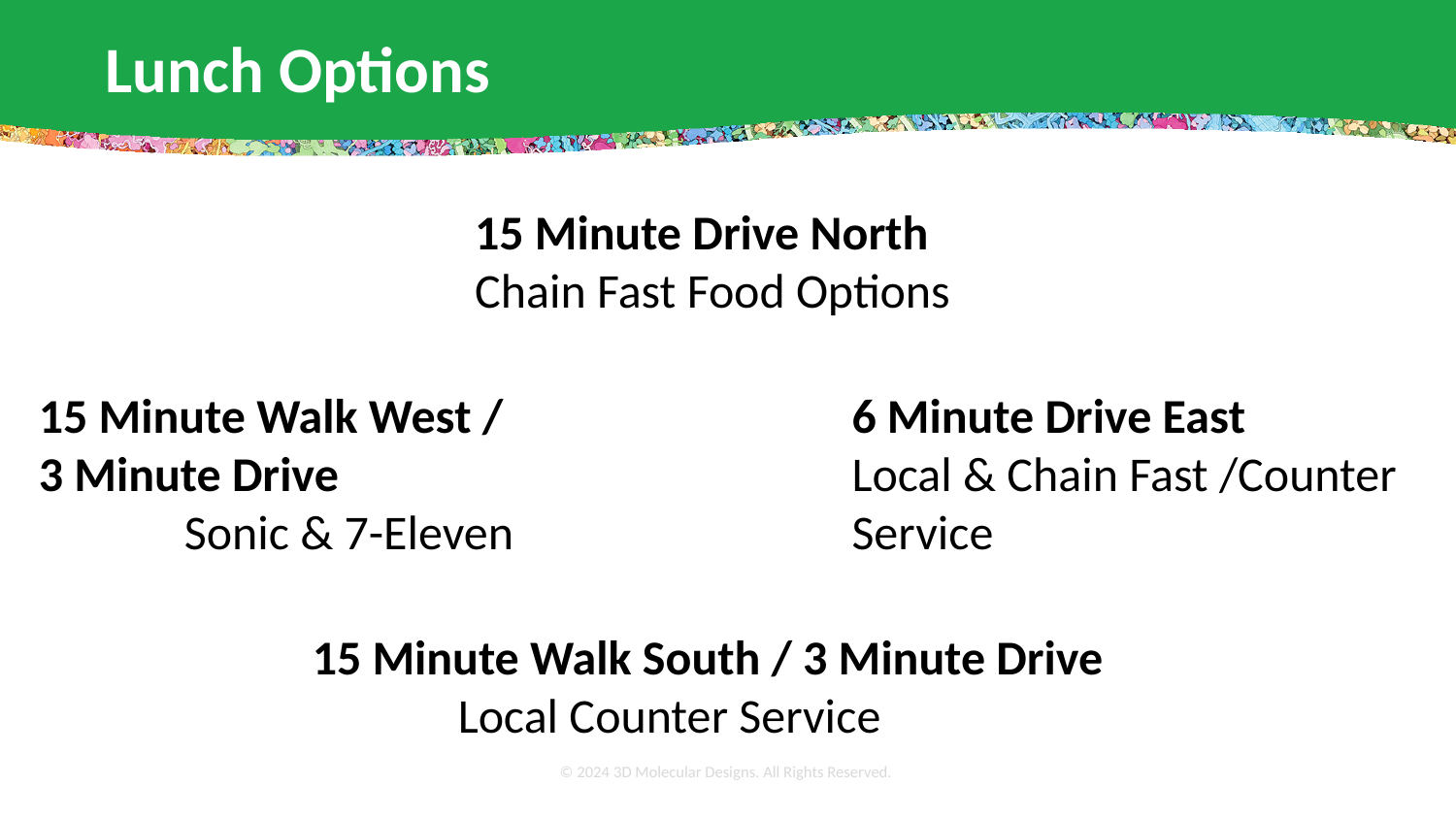

Lunch Options
15 Minute Drive North
Chain Fast Food Options
15 Minute Walk West /  3 Minute Drive
	Sonic & 7-Eleven
6 Minute Drive East
Local & Chain Fast /Counter Service
15 Minute Walk South / 3 Minute Drive
	Local Counter Service